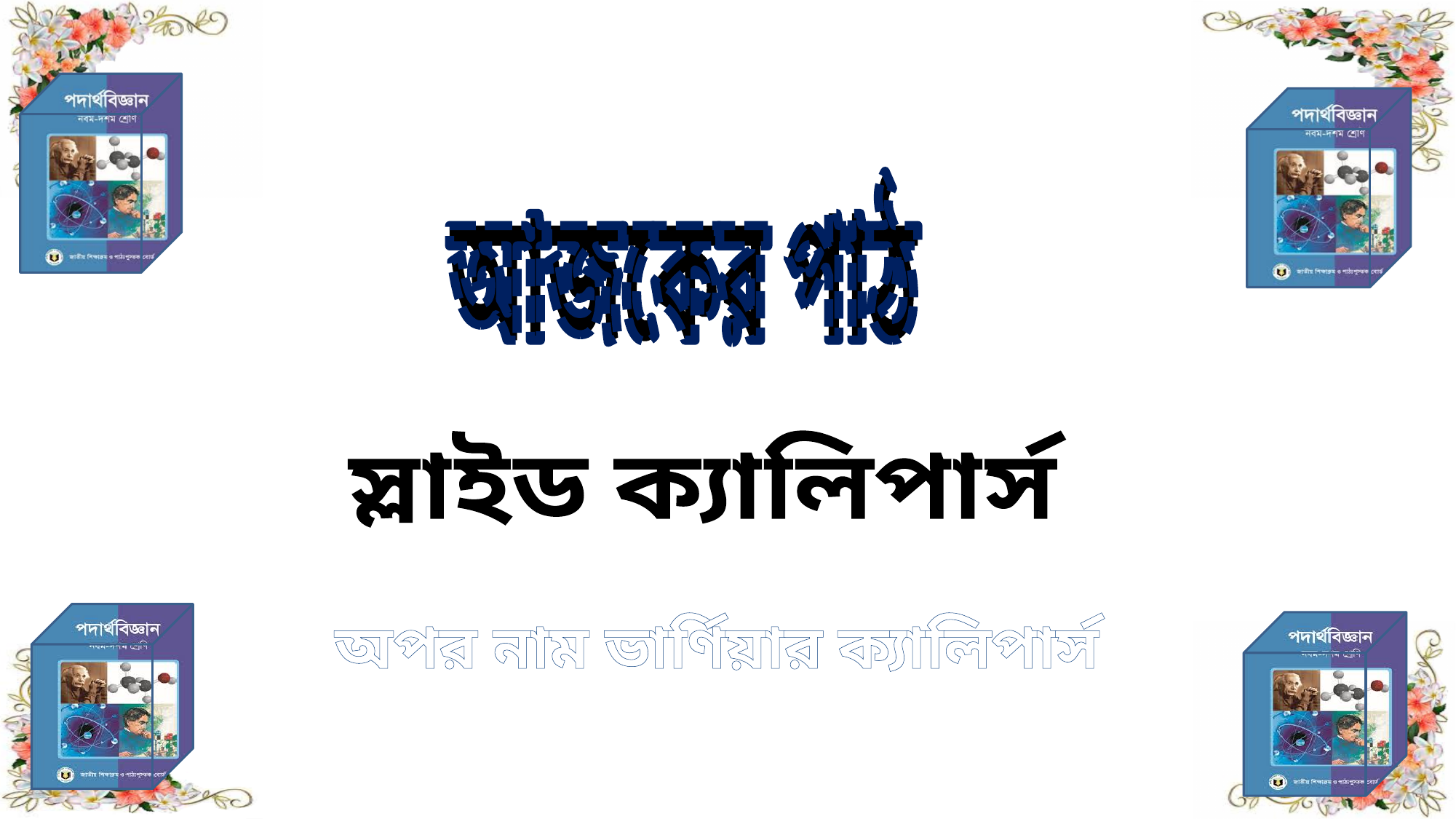

আজকের পাঠ
স্লাইড ক্যালিপার্স
অপর নাম ভার্ণিয়ার ক্যালিপার্স